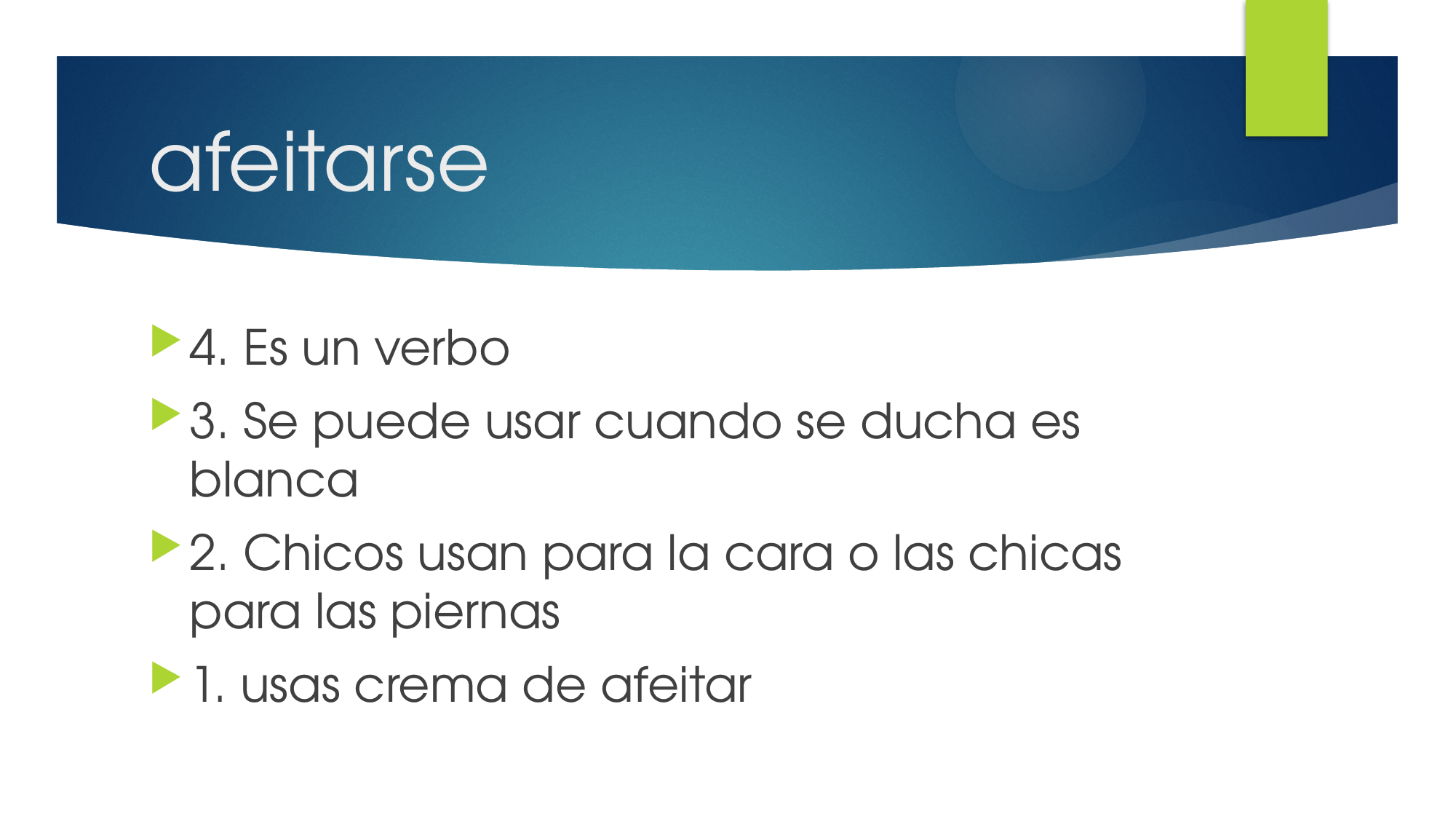

# afeitarse
4. Es un verbo
3. Se puede usar cuando se ducha es blanca
2. Chicos usan para la cara o las chicas para las piernas
1. usas crema de afeitar